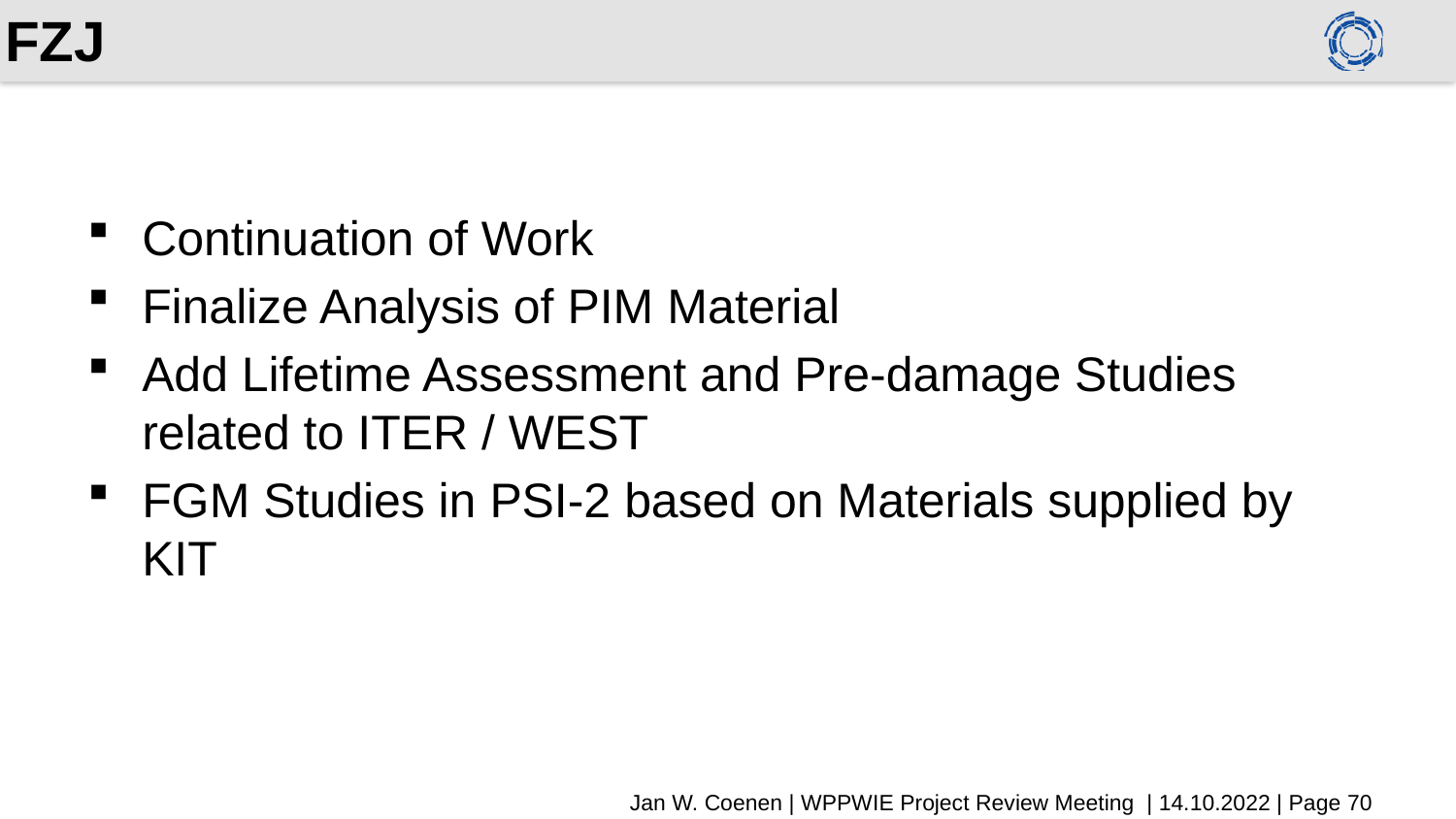

# FZJ
Continuation of Work
Finalize Analysis of PIM Material
Add Lifetime Assessment and Pre-damage Studies related to ITER / WEST
FGM Studies in PSI-2 based on Materials supplied by KIT
Jan W. Coenen | WPPWIE Project Review Meeting  | 14.10.2022 | Page 70